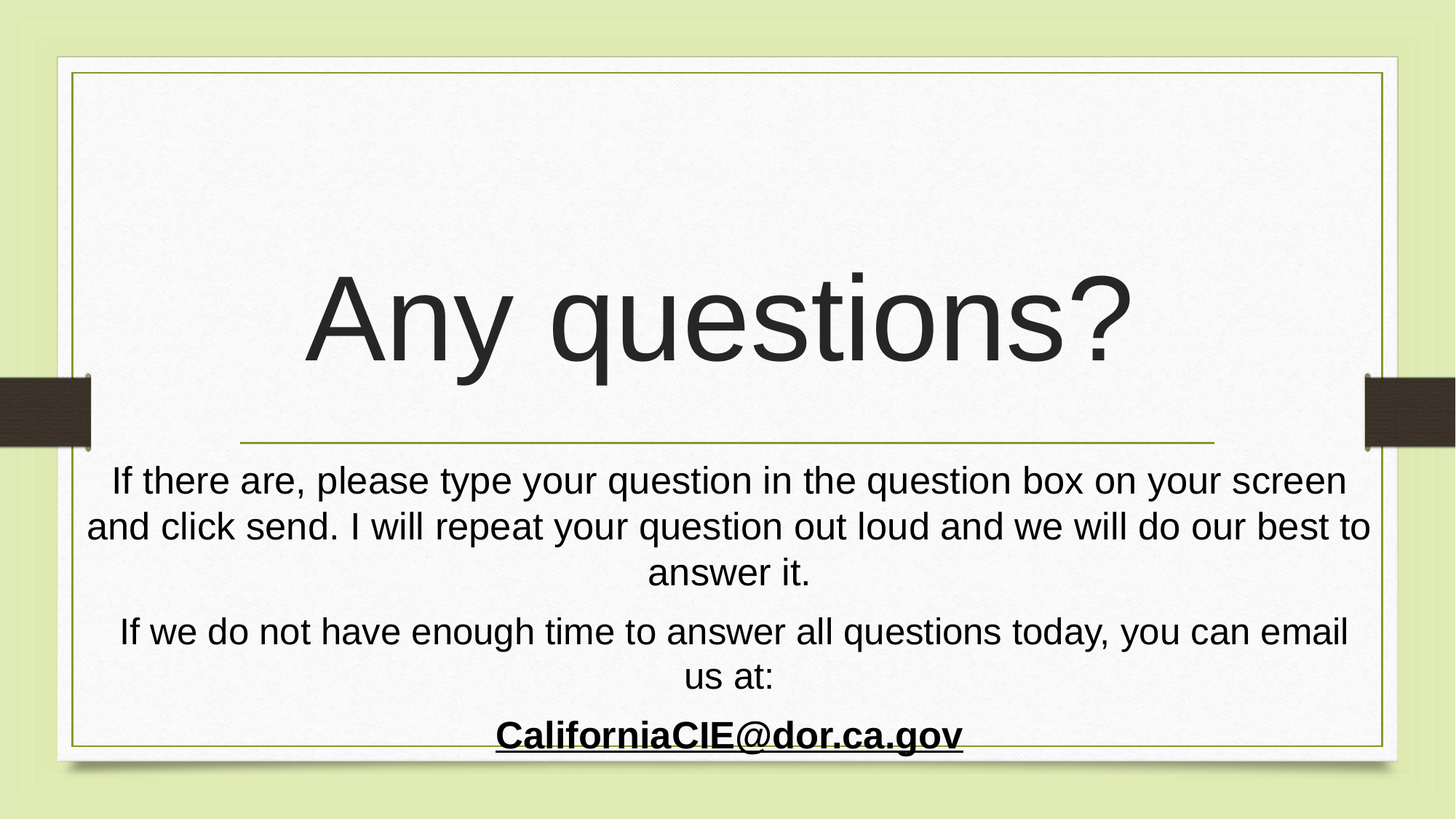

# Any questions?
If there are, please type your question in the question box on your screen and click send. I will repeat your question out loud and we will do our best to answer it.
 If we do not have enough time to answer all questions today, you can email us at:
CaliforniaCIE@dor.ca.gov